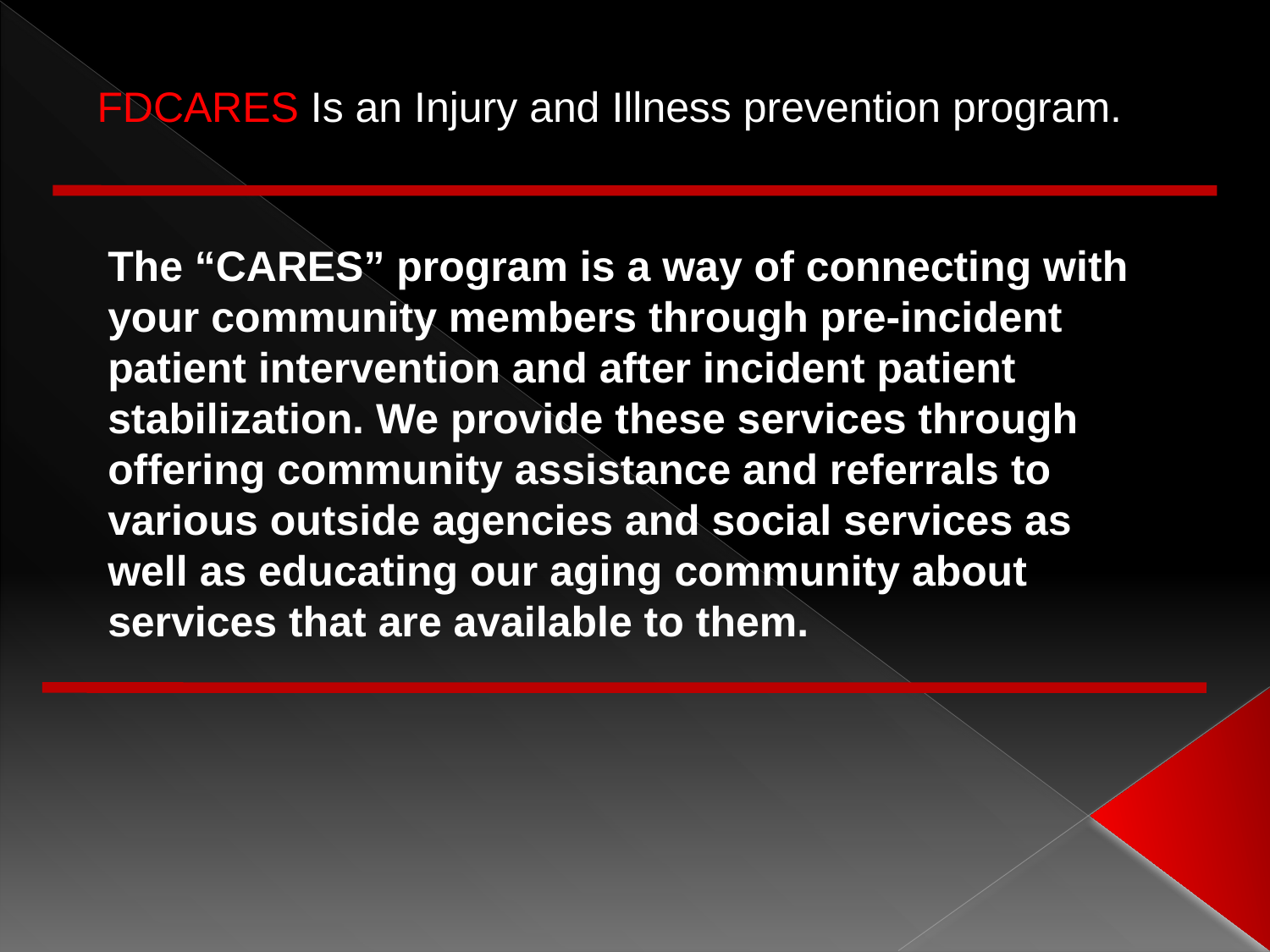

FDCARES Is an Injury and Illness prevention program.
The “CARES” program is a way of connecting with your community members through pre-incident patient intervention and after incident patient stabilization. We provide these services through offering community assistance and referrals to various outside agencies and social services as well as educating our aging community about services that are available to them.